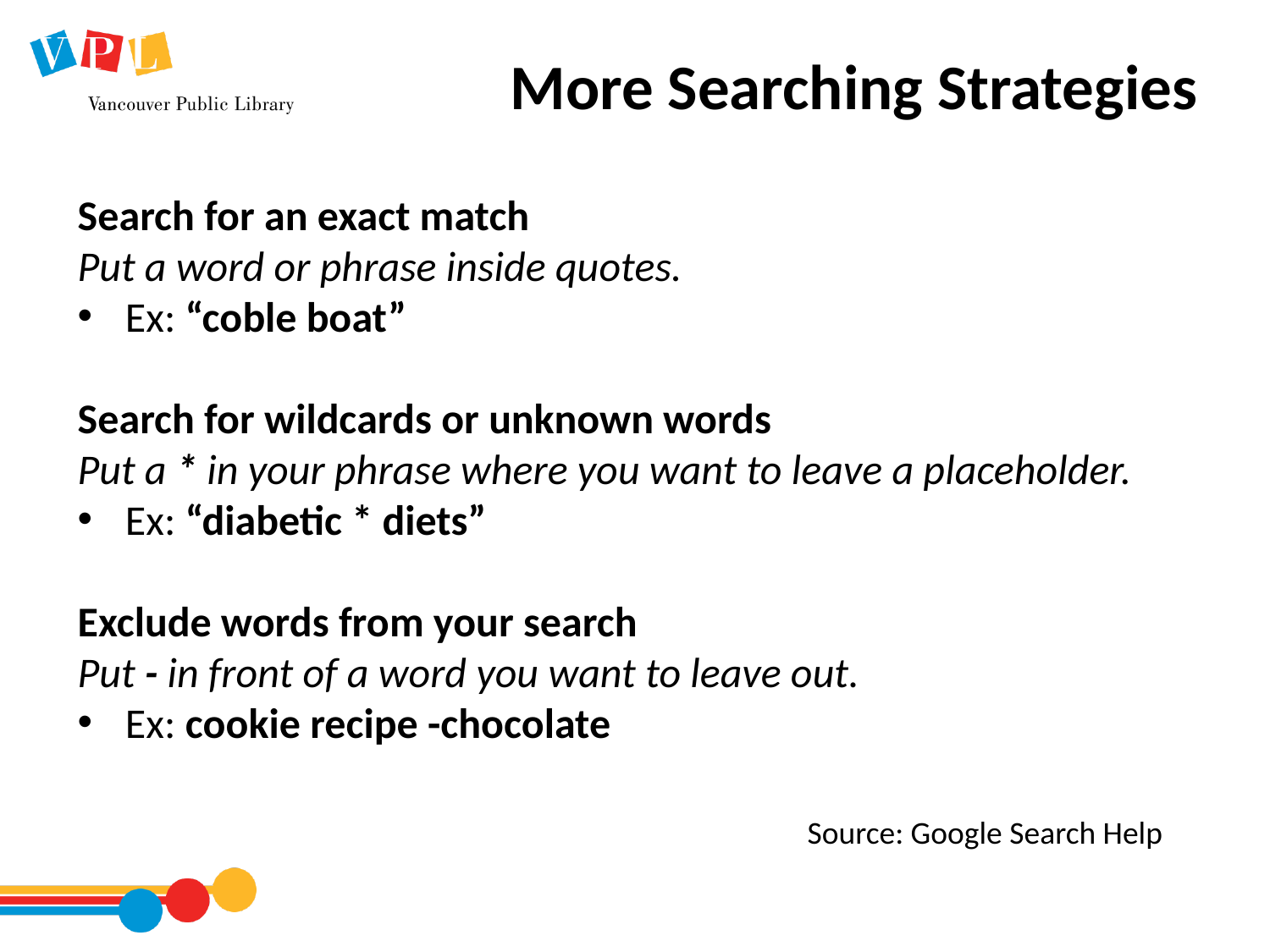

# More Searching Strategies
Search for an exact match
Put a word or phrase inside quotes.
Ex: “coble boat”

Search for wildcards or unknown words
Put a * in your phrase where you want to leave a placeholder.
Ex: “diabetic * diets”

Exclude words from your search
Put - in front of a word you want to leave out.
Ex: cookie recipe -chocolate
Source: Google Search Help